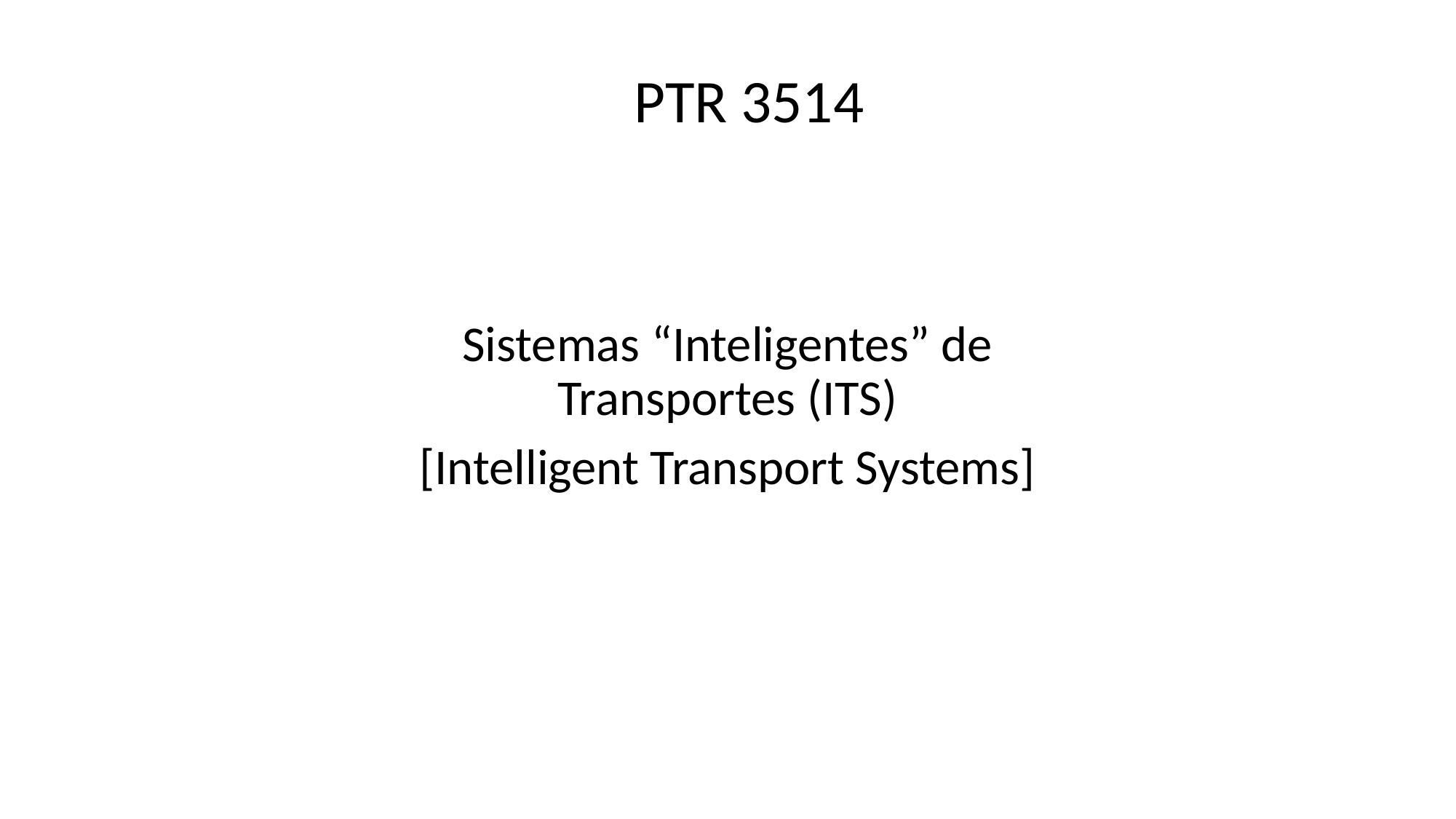

# PTR 3514

Sistemas “Inteligentes” de Transportes (ITS)
[Intelligent Transport Systems]